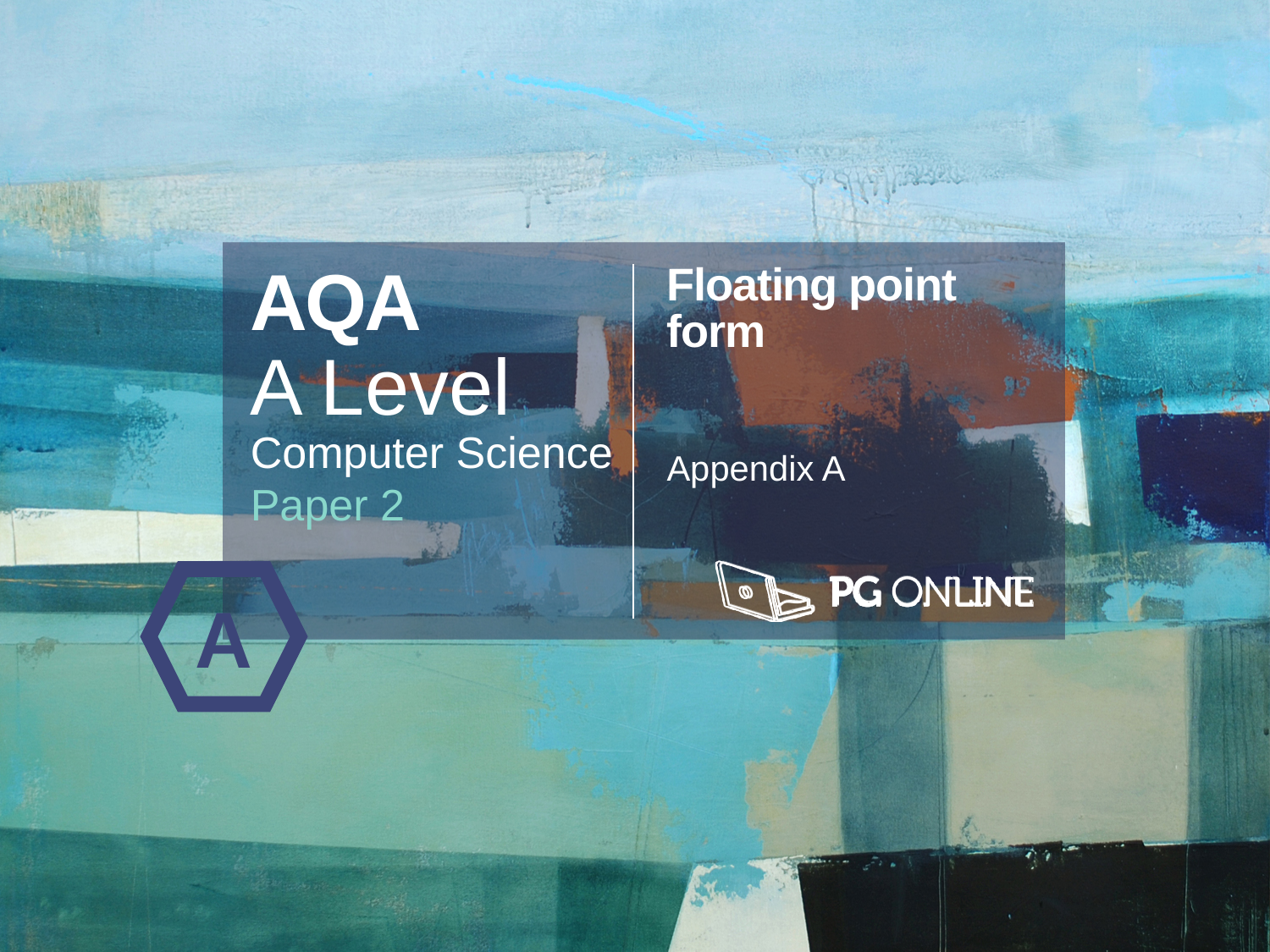

AQA
A Level
Computer Science
Paper 2

Floating point form

Appendix A